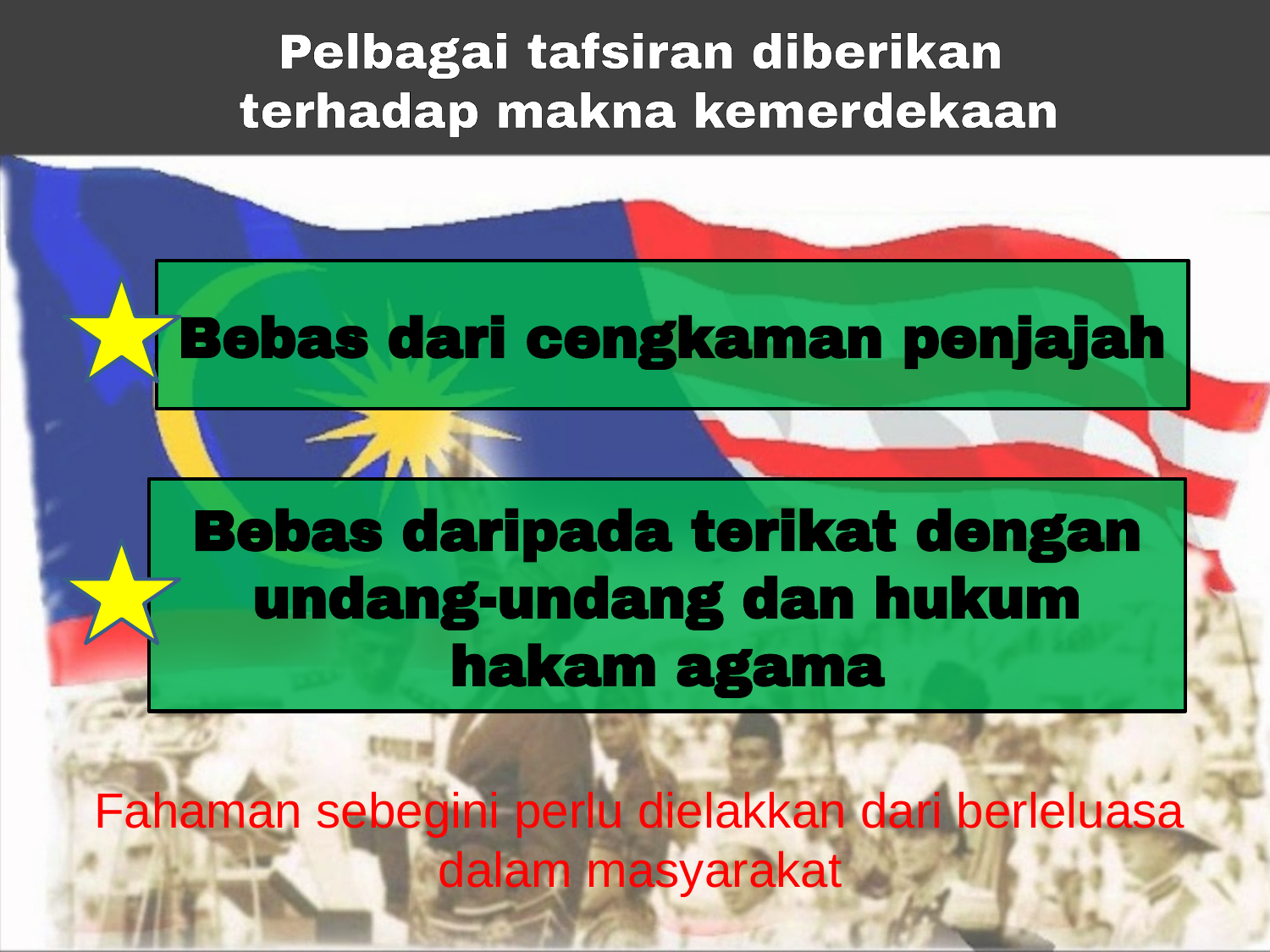

Pelbagai tafsiran diberikan
 terhadap makna kemerdekaan
Bebas dari cengkaman penjajah

Bebas daripada terikat dengan undang-undang dan hukum hakam agama

Fahaman sebegini perlu dielakkan dari berleluasa dalam masyarakat